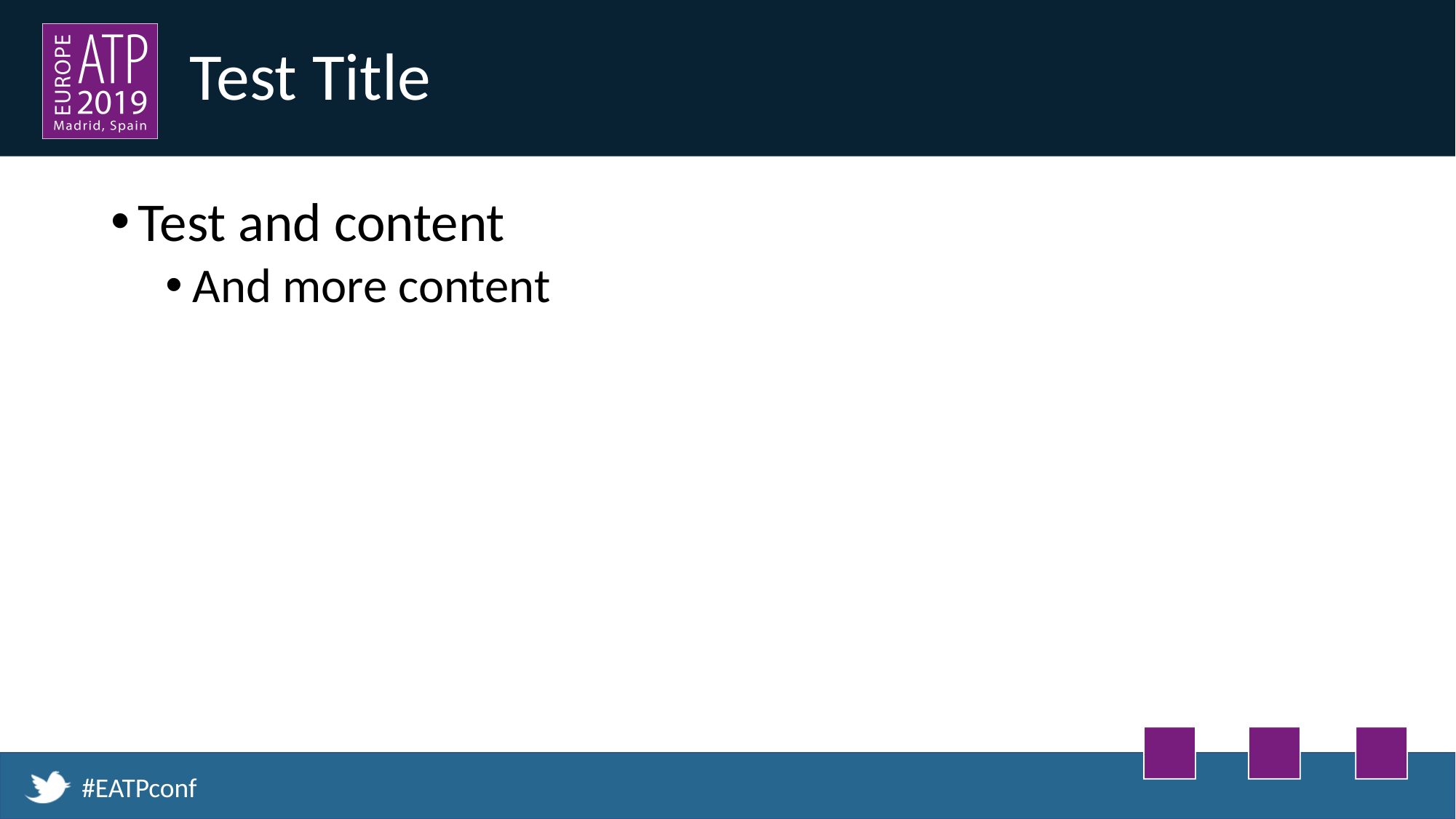

# Test Title
Test and content
And more content